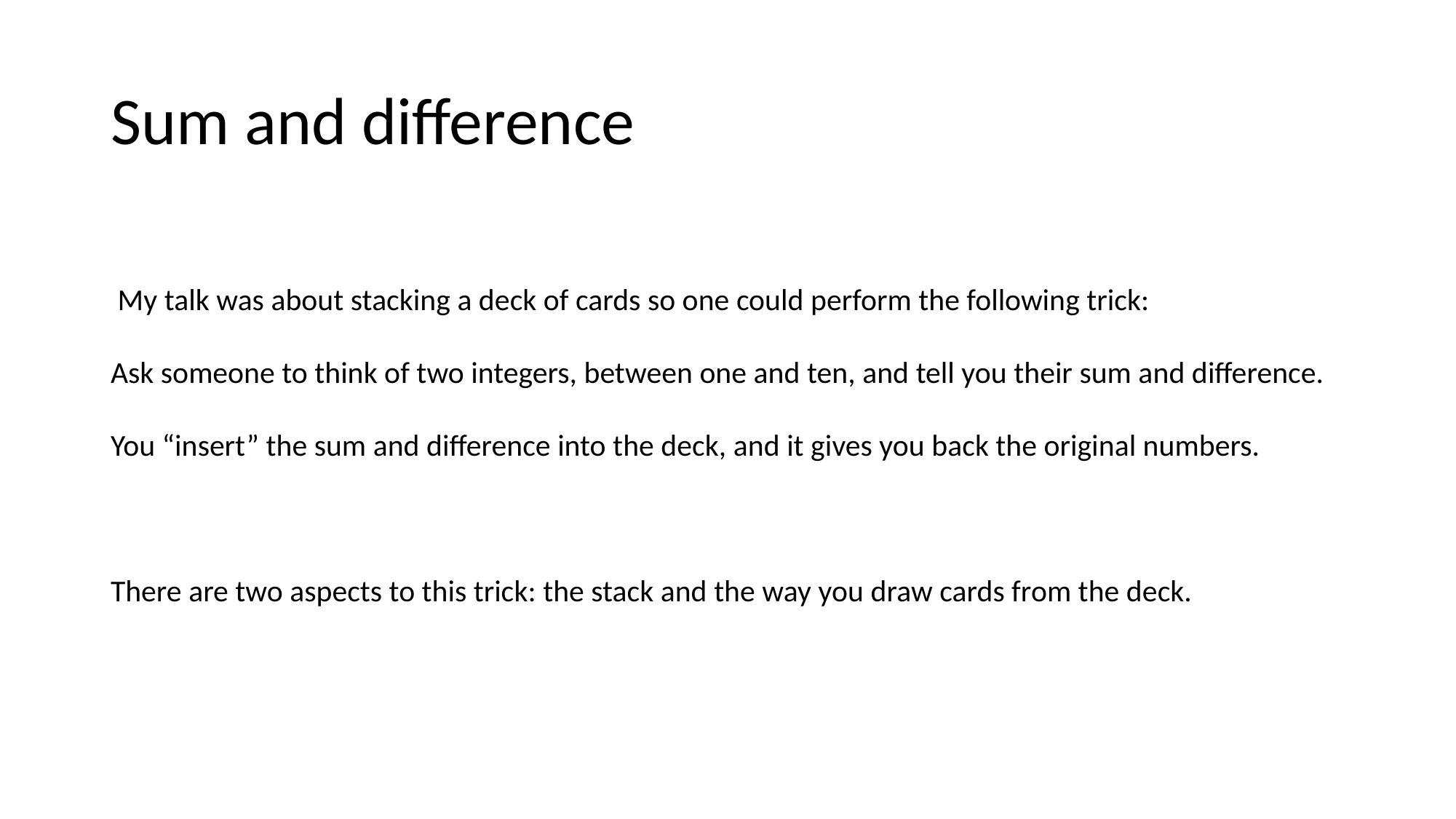

# Sum and difference
 My talk was about stacking a deck of cards so one could perform the following trick:

Ask someone to think of two integers, between one and ten, and tell you their sum and difference.

You “insert” the sum and difference into the deck, and it gives you back the original numbers.

There are two aspects to this trick: the stack and the way you draw cards from the deck.